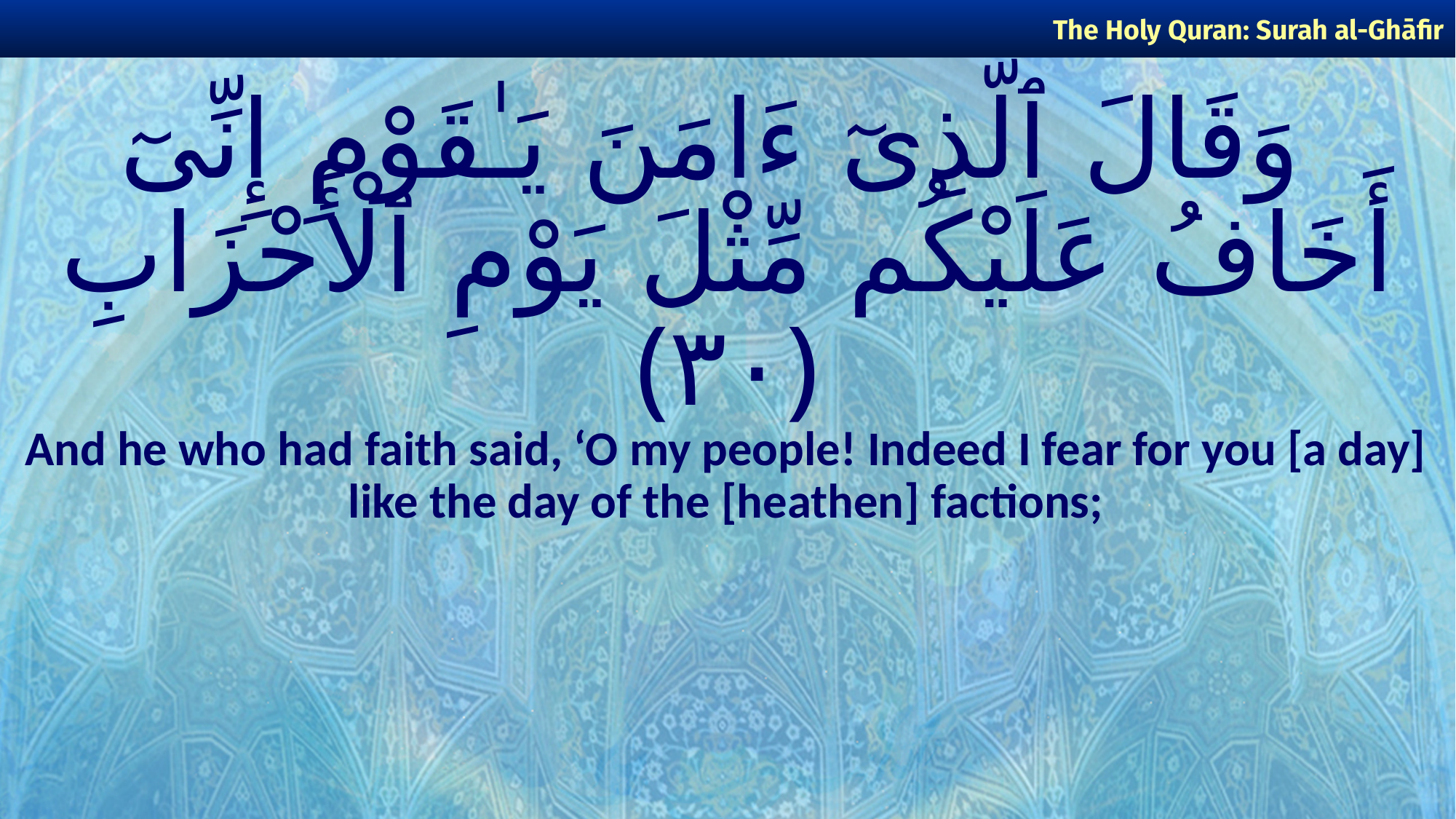

The Holy Quran: Surah al-Ghāfir
# وَقَالَ ٱلَّذِىٓ ءَامَنَ يَـٰقَوْمِ إِنِّىٓ أَخَافُ عَلَيْكُم مِّثْلَ يَوْمِ ٱلْأَحْزَابِ ﴿٣٠﴾
And he who had faith said, ‘O my people! Indeed I fear for you [a day] like the day of the [heathen] factions;